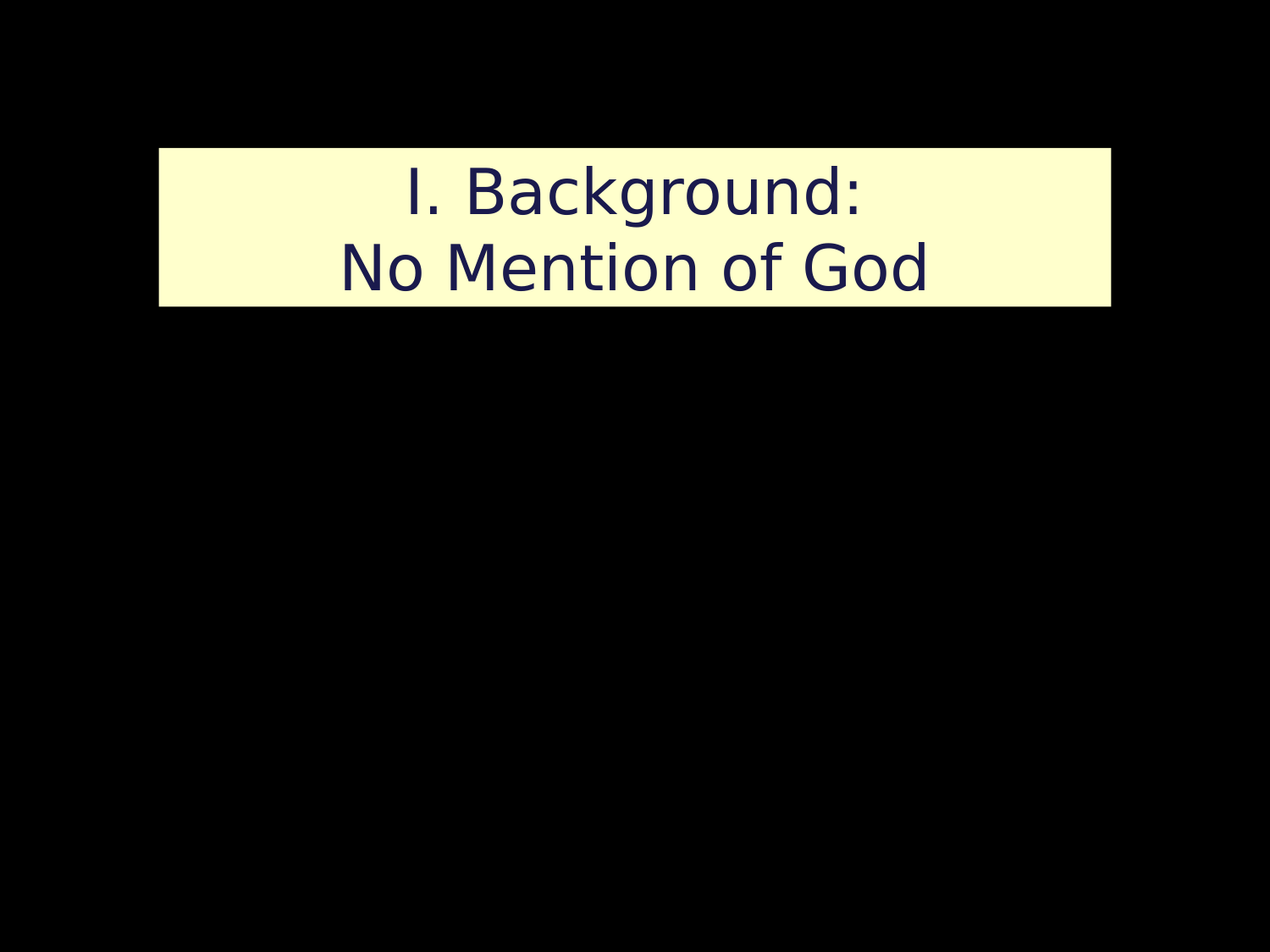

# I. Background: No Mention of God